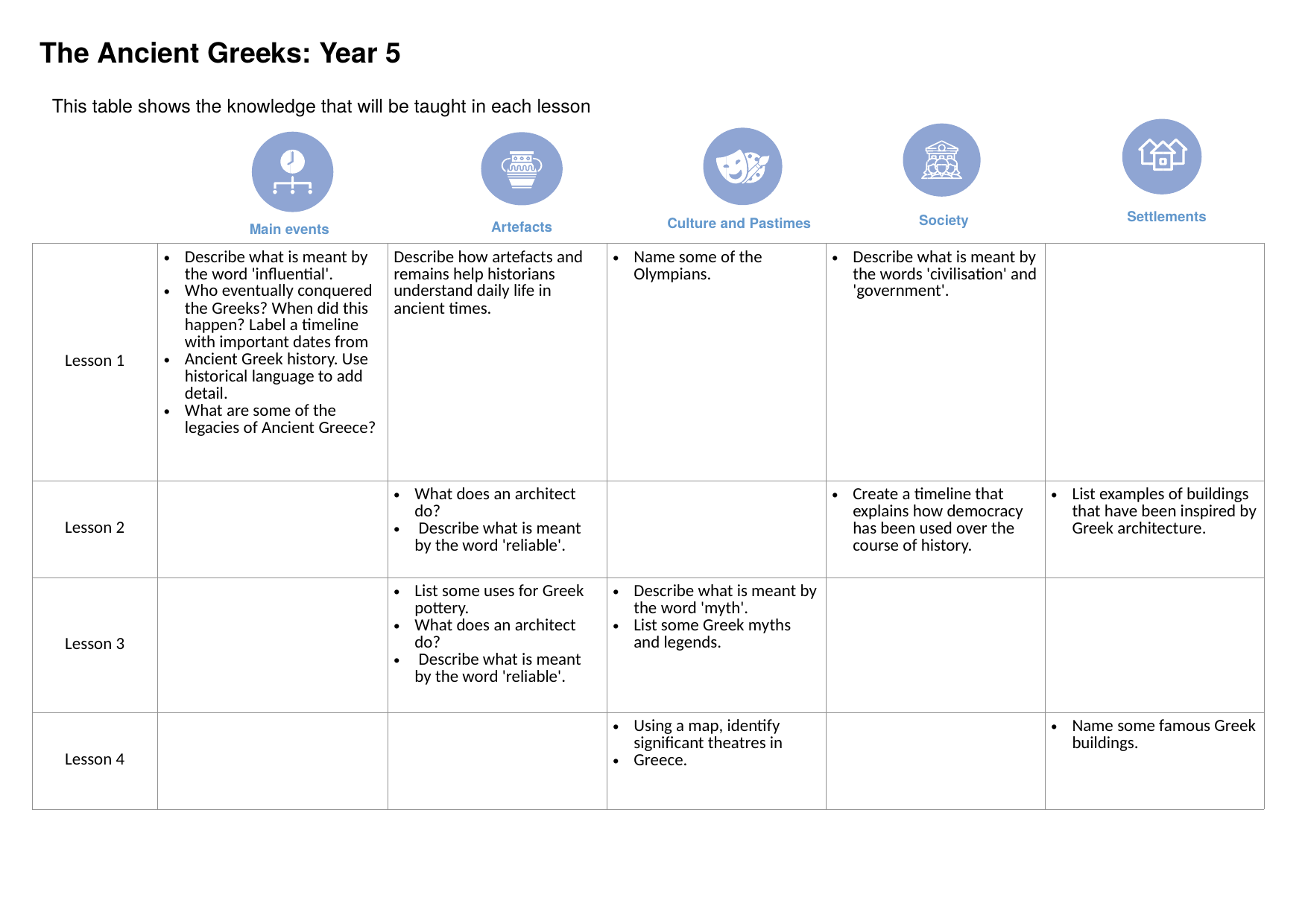

The Ancient Greeks: Year 5
This table shows the knowledge that will be taught in each lesson

Settlements
Society
Culture and Pastimes
Artefacts
Main events
| Lesson 1 | Describe what is meant by the word 'influential'. Who eventually conquered the Greeks? When did this happen? Label a timeline with important dates from Ancient Greek history. Use historical language to add detail. What are some of the legacies of Ancient Greece? | Describe how artefacts and remains help historians understand daily life in ancient times. | Name some of the Olympians. | Describe what is meant by the words 'civilisation' and 'government'. |  |
| --- | --- | --- | --- | --- | --- |
| Lesson 2 |  | What does an architect do? Describe what is meant by the word 'reliable'. |  | Create a timeline that explains how democracy has been used over the course of history. | List examples of buildings that have been inspired by Greek architecture. |
| Lesson 3 |  | List some uses for Greek pottery. What does an architect do? Describe what is meant by the word 'reliable'. | Describe what is meant by the word 'myth'. List some Greek myths and legends. |  |  |
| Lesson 4 |  |  | Using a map, identify significant theatres in Greece. |  | Name some famous Greek buildings. |